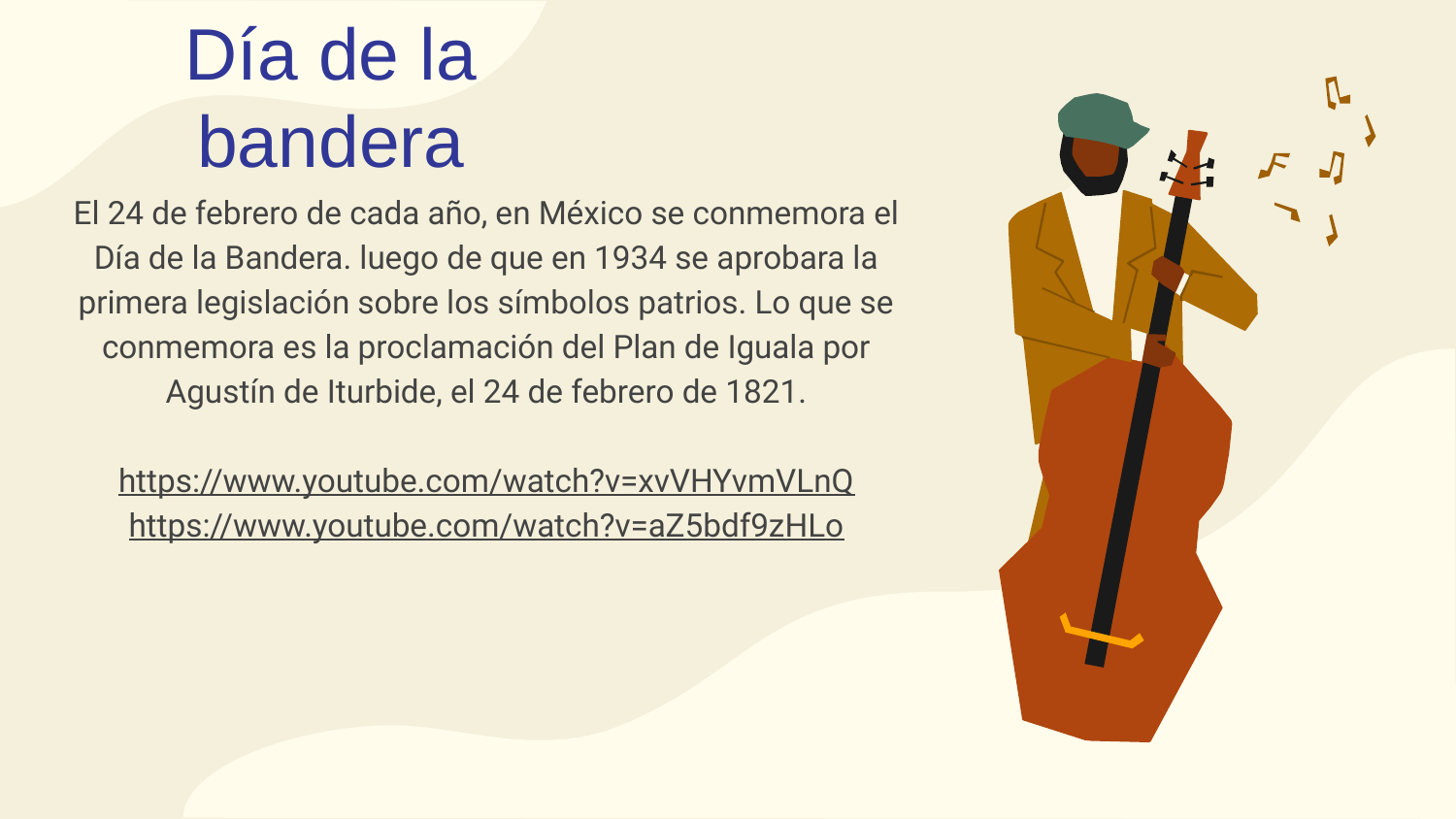

Día de la bandera

El 24 de febrero de cada año, en México se conmemora el Día de la Bandera. luego de que en 1934 se aprobara la primera legislación sobre los símbolos patrios. Lo que se conmemora es la proclamación del Plan de Iguala por Agustín de Iturbide, el 24 de febrero de 1821.

https://www.youtube.com/watch?v=xvVHYvmVLnQ
https://www.youtube.com/watch?v=aZ5bdf9zHLo